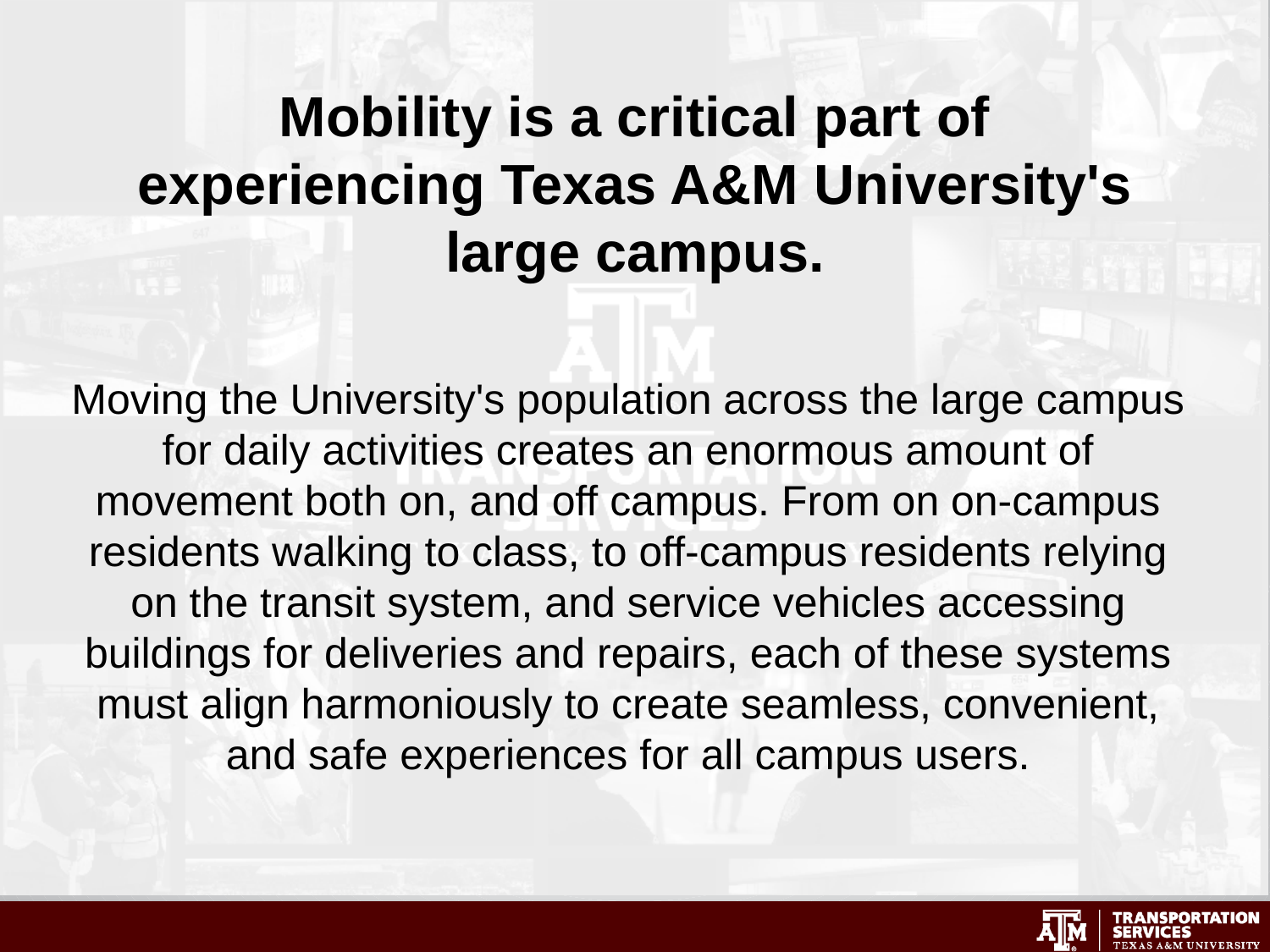

# Mobility is a critical part of experiencing Texas A&M University's large campus.
Moving the University's population across the large campus for daily activities creates an enormous amount of movement both on, and off campus. From on on-campus residents walking to class, to off-campus residents relying on the transit system, and service vehicles accessing buildings for deliveries and repairs, each of these systems must align harmoniously to create seamless, convenient, and safe experiences for all campus users.